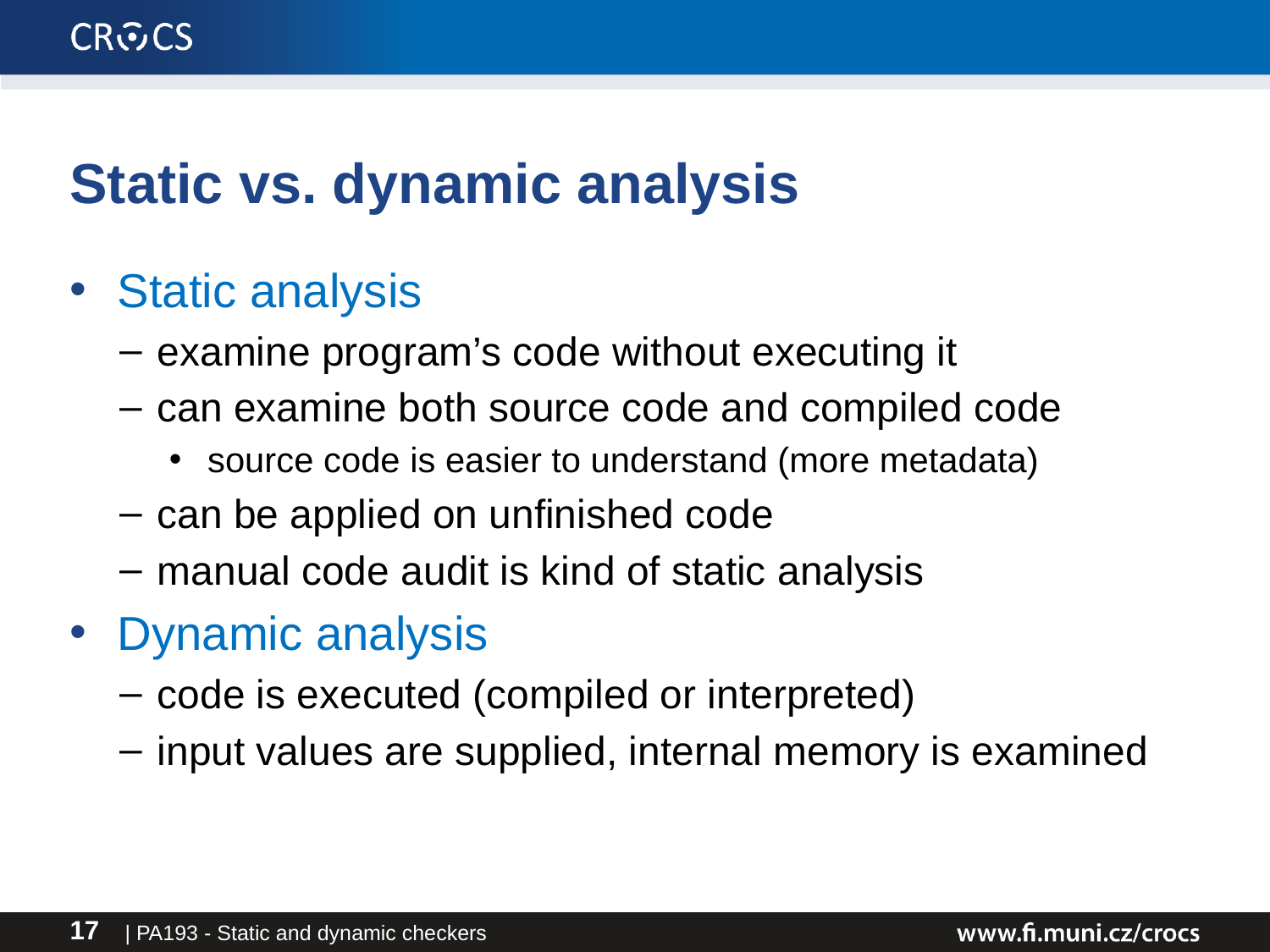

# Static vs. dynamic analysis
Static analysis
examine program’s code without executing it
can examine both source code and compiled code
source code is easier to understand (more metadata)
can be applied on unfinished code
manual code audit is kind of static analysis
Dynamic analysis
code is executed (compiled or interpreted)
input values are supplied, internal memory is examined

| PA193 - Static and dynamic checkers
17